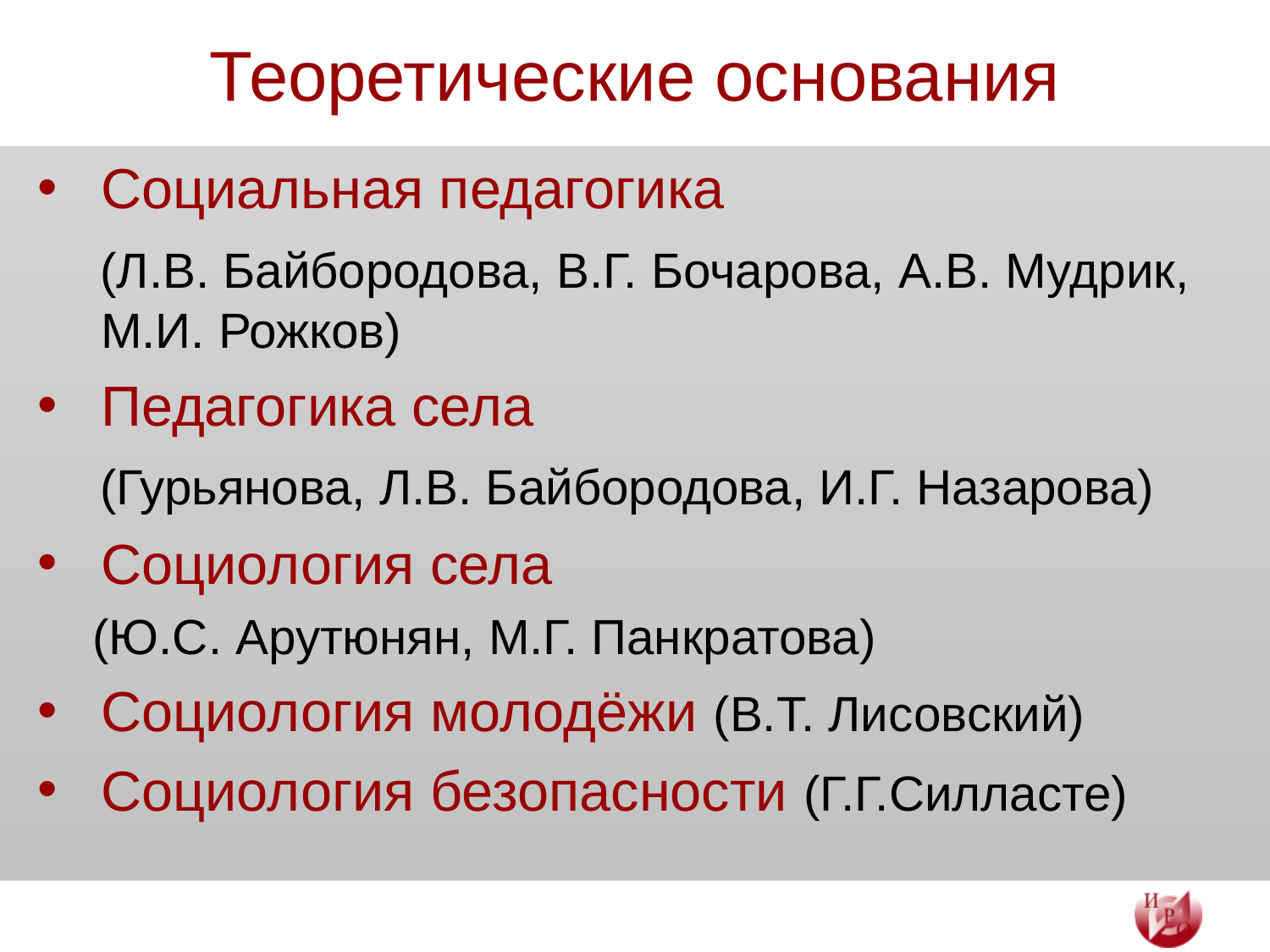

# Теоретические основания
Социальная педагогика
    (Л.В. Байбородова, В.Г. Бочарова, А.В. Мудрик, М.И. Рожков)
Педагогика села
    (Гурьянова, Л.В. Байбородова, И.Г. Назарова)
Социология села
    (Ю.С. Арутюнян, М.Г. Панкратова)
Социология молодёжи (В.Т. Лисовский)
Социология безопасности (Г.Г.Силласте)